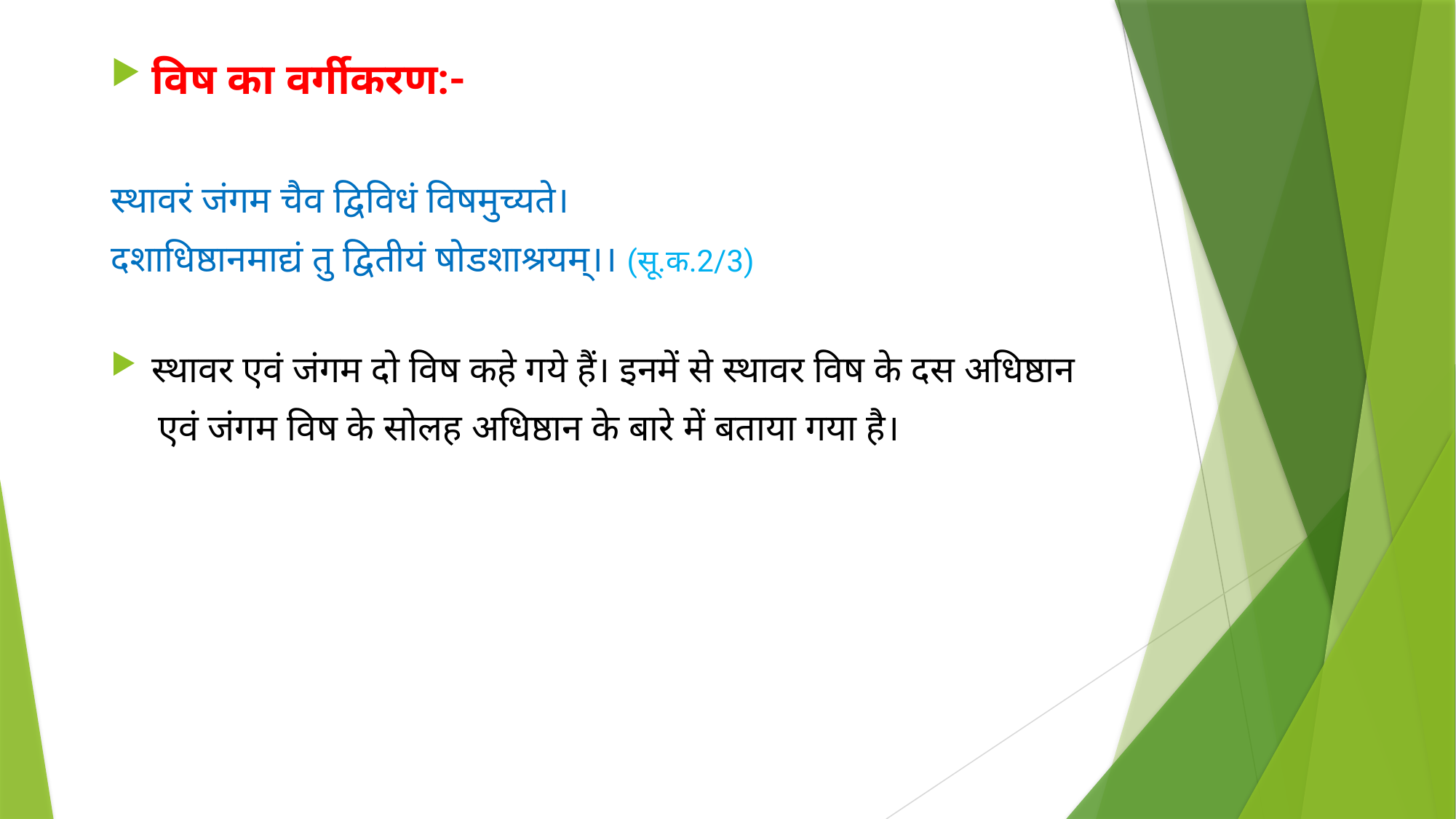

विष का वर्गीकरण:-

स्थावरं जंगम चैव द्विविधं विषमुच्यते।
दशाधिष्ठानमाद्यं तु द्वितीयं षोडशाश्रयम्।। (सू.क.2/3)

स्थावर एवं जंगम दो विष कहे गये हैं। इनमें से स्थावर विष के दस अधिष्ठान
     एवं जंगम विष के सोलह अधिष्ठान के बारे में बताया गया है।